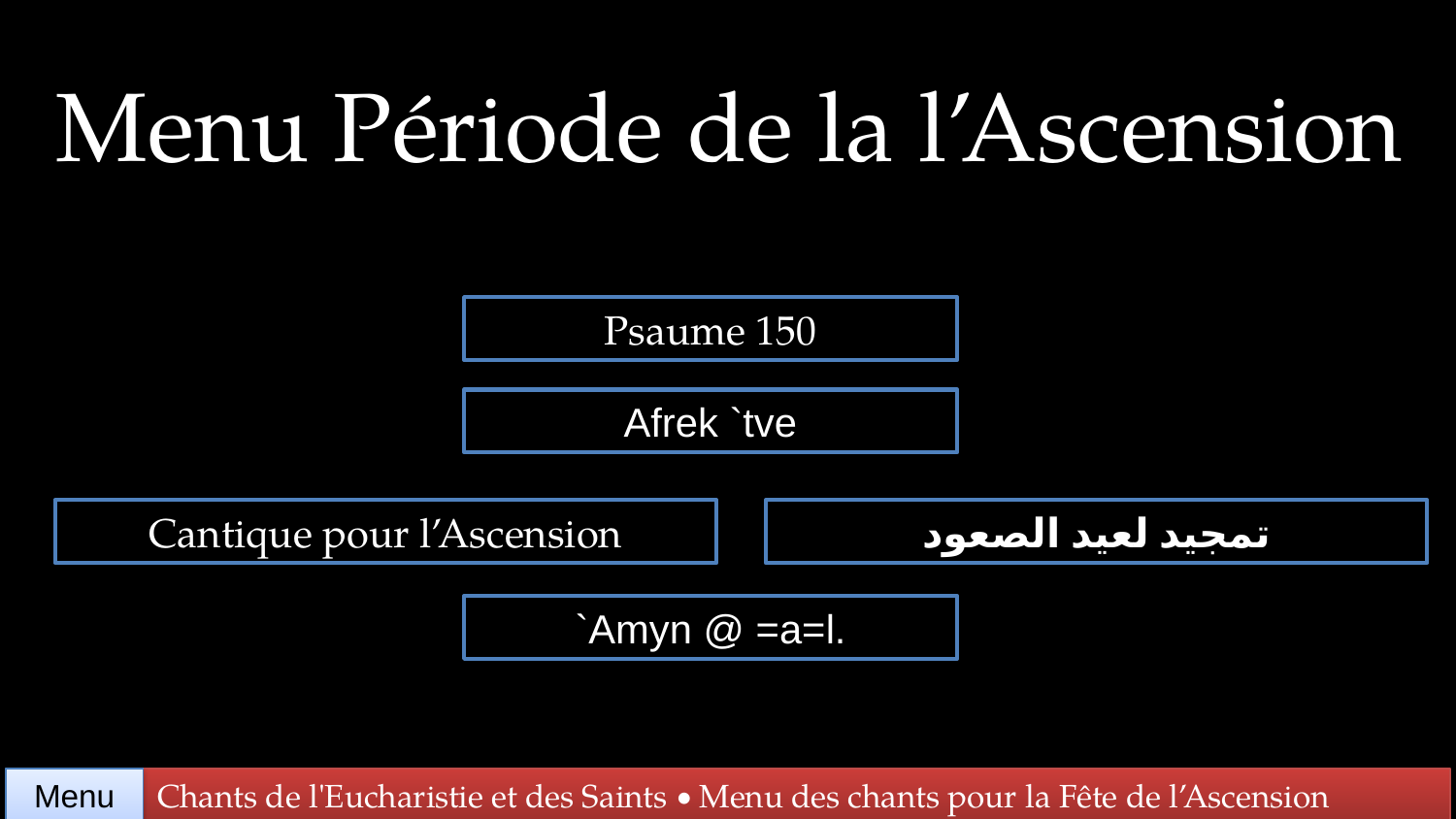

Menu Période de la l’Ascension
Psaume 150
Afrek `tve
Cantique pour l’Ascension
تمجيد لعيد الصعود
`Amyn @ =a=l.
Chants de l'Eucharistie et des Saints • Menu des chants pour la Fête de l’Ascension
Menu